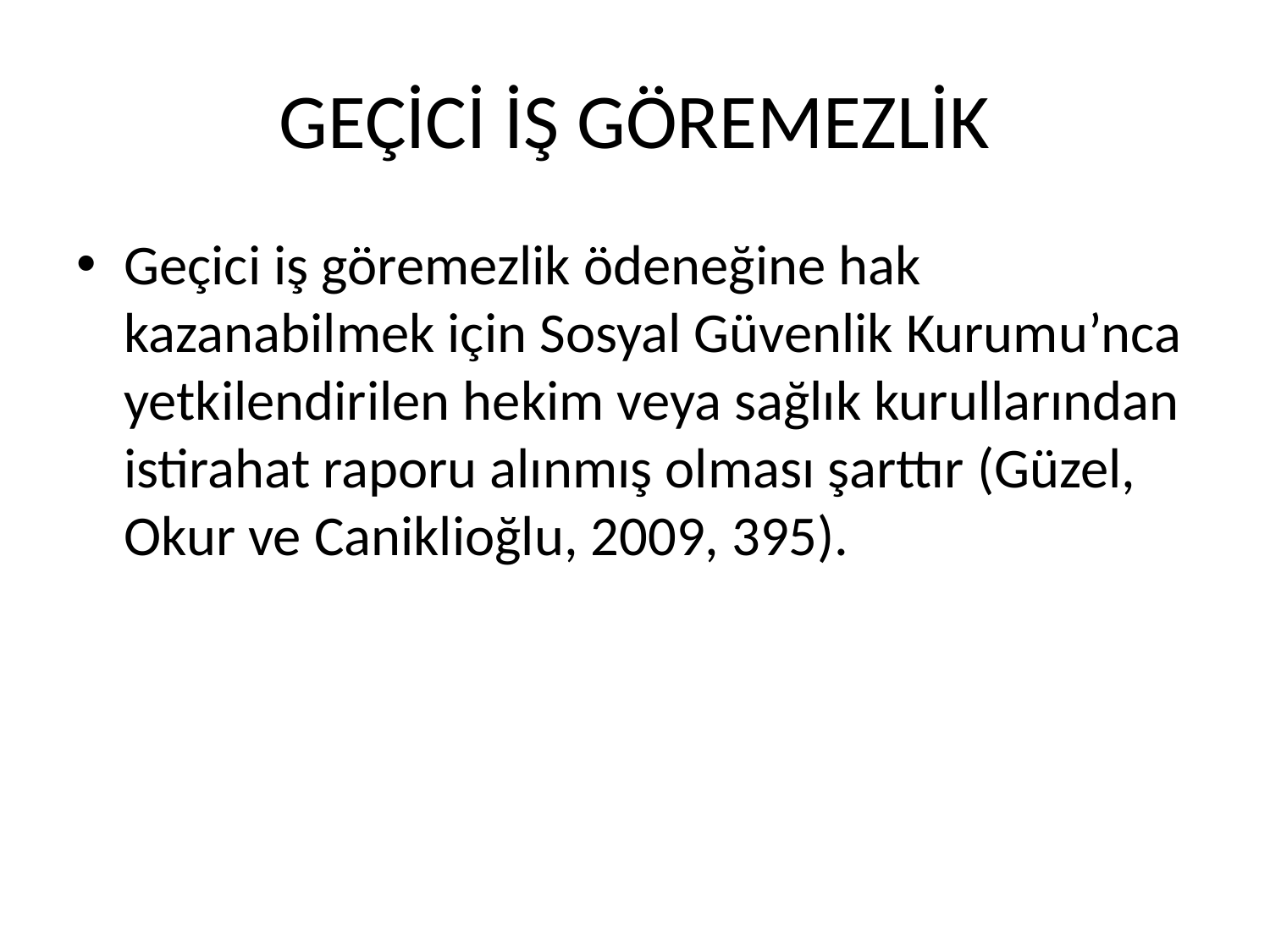

# GEÇİCİ İŞ GÖREMEZLİK
Geçici iş göremezlik ödeneğine hak kazanabilmek için Sosyal Güvenlik Kurumu’nca yetkilendirilen hekim veya sağlık kurullarından istirahat raporu alınmış olması şarttır (Güzel, Okur ve Caniklioğlu, 2009, 395).